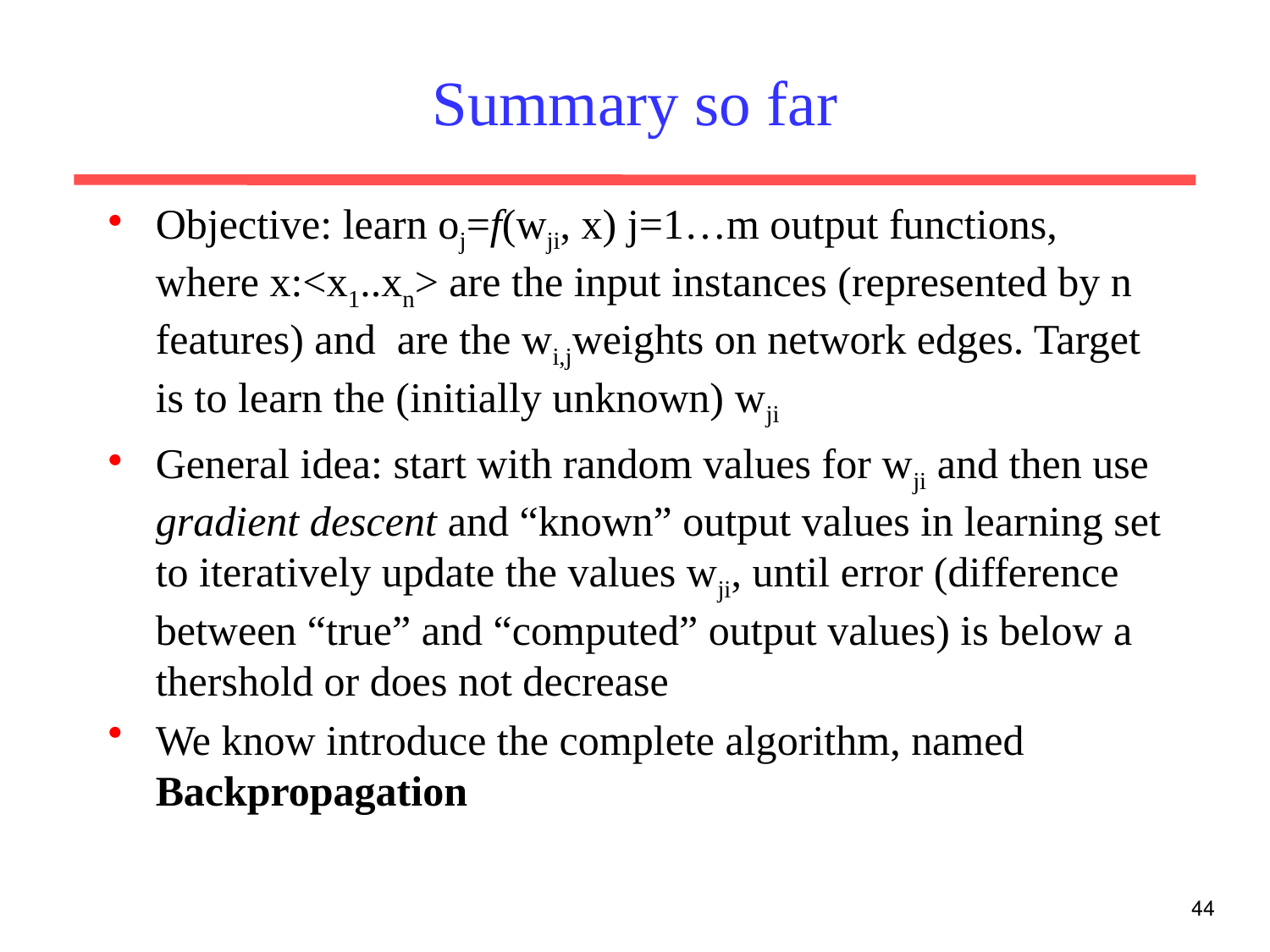

# Summary so far
Objective: learn oj=f(wji, x) j=1…m output functions, where x:<x1..xn> are the input instances (represented by n features) and  are the wi,jweights on network edges. Target is to learn the (initially unknown) wji
General idea: start with random values for wji and then use gradient descent and “known” output values in learning set to iteratively update the values wji, until error (difference between “true” and “computed” output values) is below a thershold or does not decrease
We know introduce the complete algorithm, named Backpropagation
44